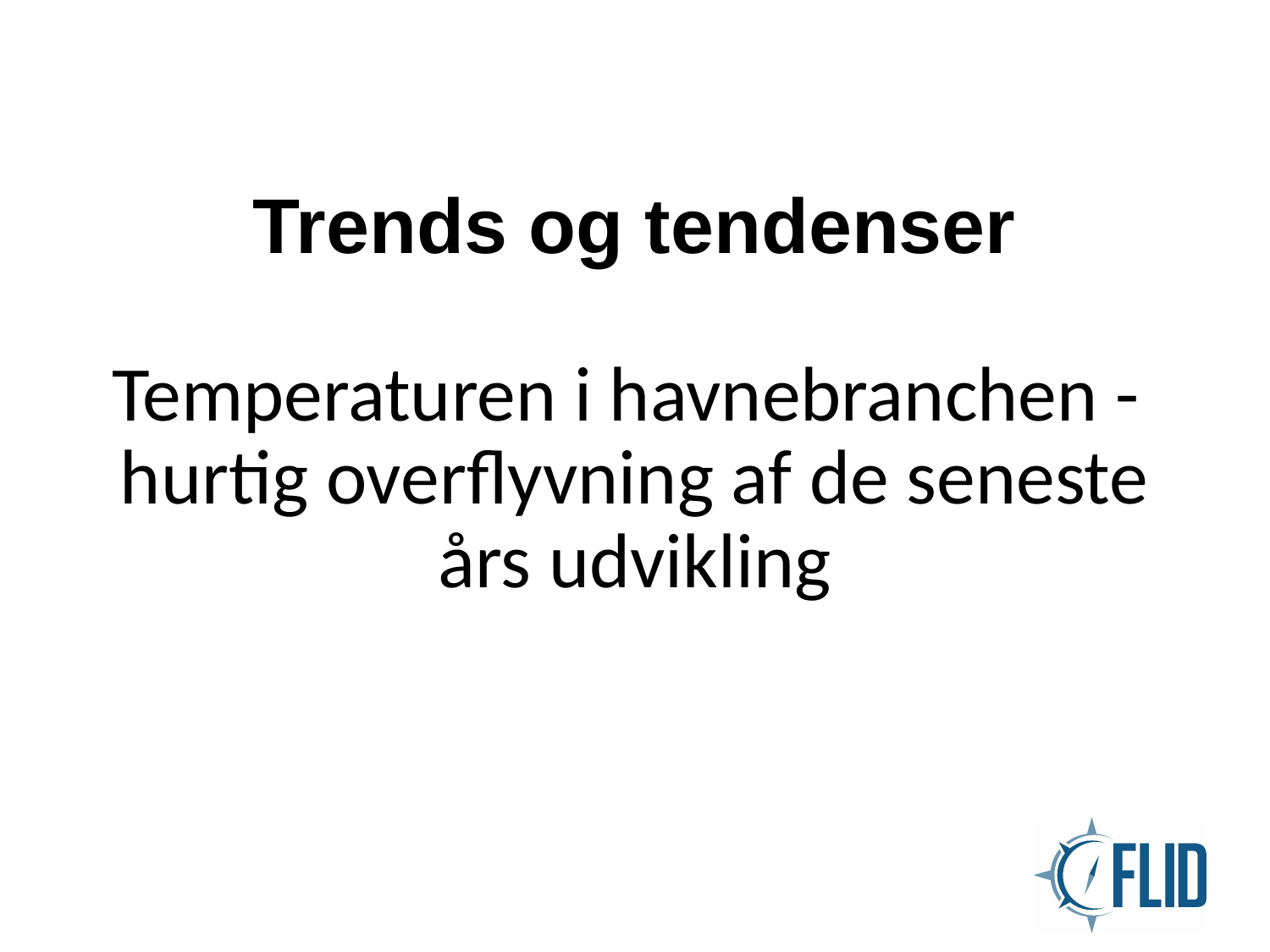

# Trends og tendenser Temperaturen i havnebranchen - hurtig overflyvning af de seneste års udvikling